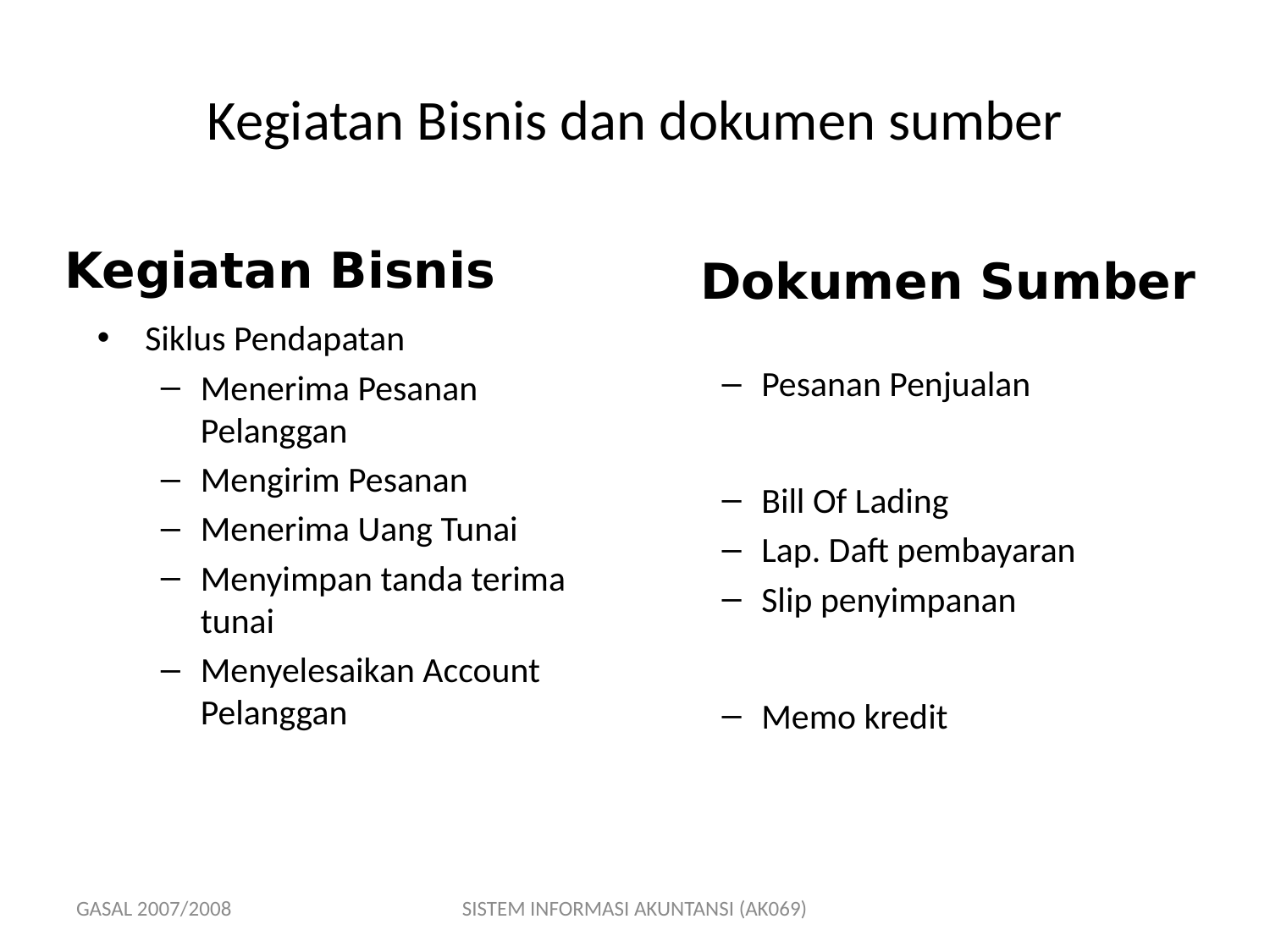

# Kegiatan Bisnis dan dokumen sumber
Kegiatan Bisnis
Dokumen Sumber

Pesanan Penjualan

Bill Of Lading
Lap. Daft pembayaran
Slip penyimpanan

Memo kredit
Siklus Pendapatan
Menerima Pesanan Pelanggan
Mengirim Pesanan
Menerima Uang Tunai
Menyimpan tanda terima tunai
Menyelesaikan Account Pelanggan
GASAL 2007/2008
SISTEM INFORMASI AKUNTANSI (AK069)